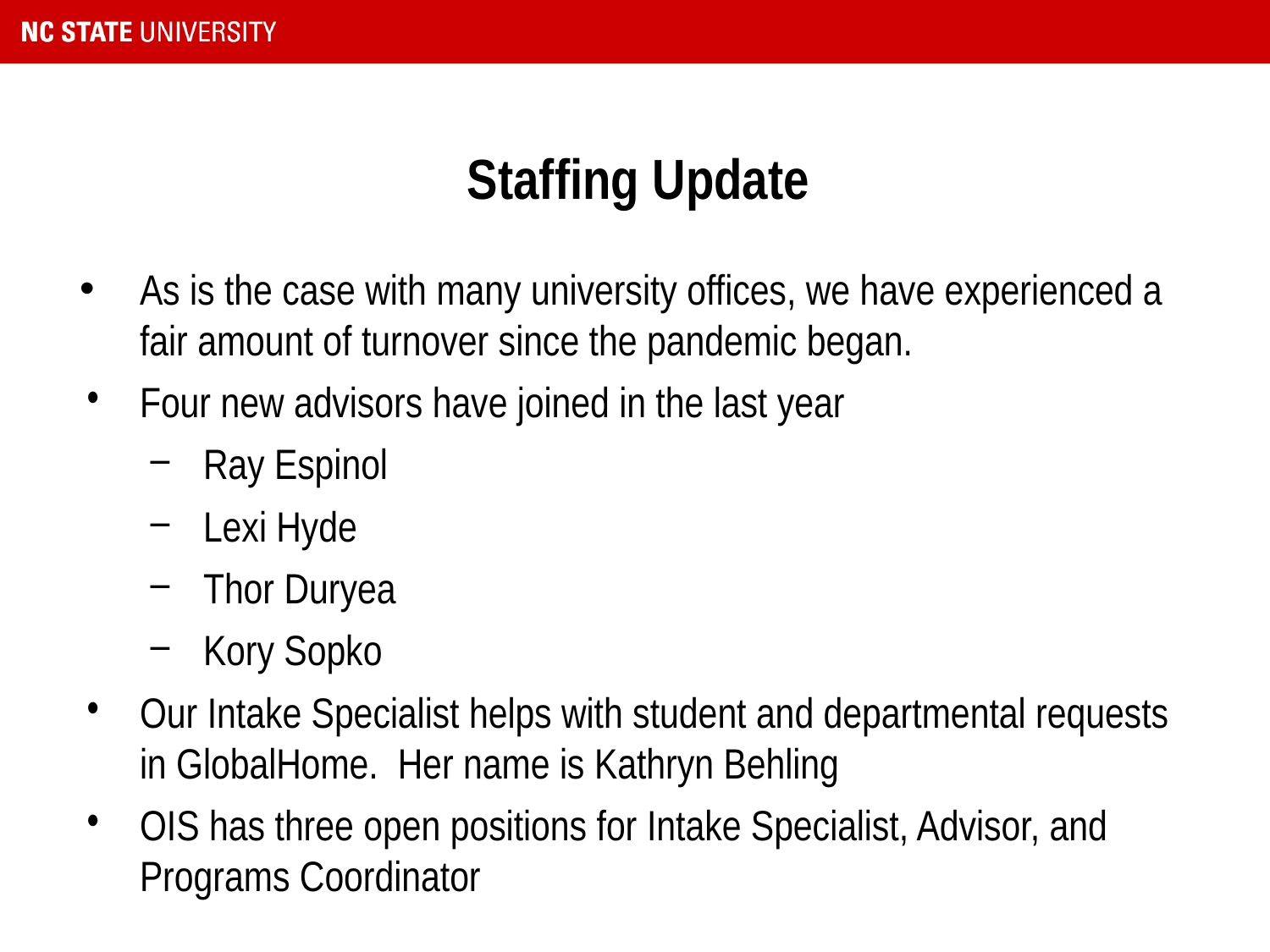

# Staffing Update
As is the case with many university offices, we have experienced a fair amount of turnover since the pandemic began.
Four new advisors have joined in the last year
Ray Espinol
Lexi Hyde
Thor Duryea
Kory Sopko
Our Intake Specialist helps with student and departmental requests in GlobalHome.  Her name is Kathryn Behling
OIS has three open positions for Intake Specialist, Advisor, and Programs Coordinator